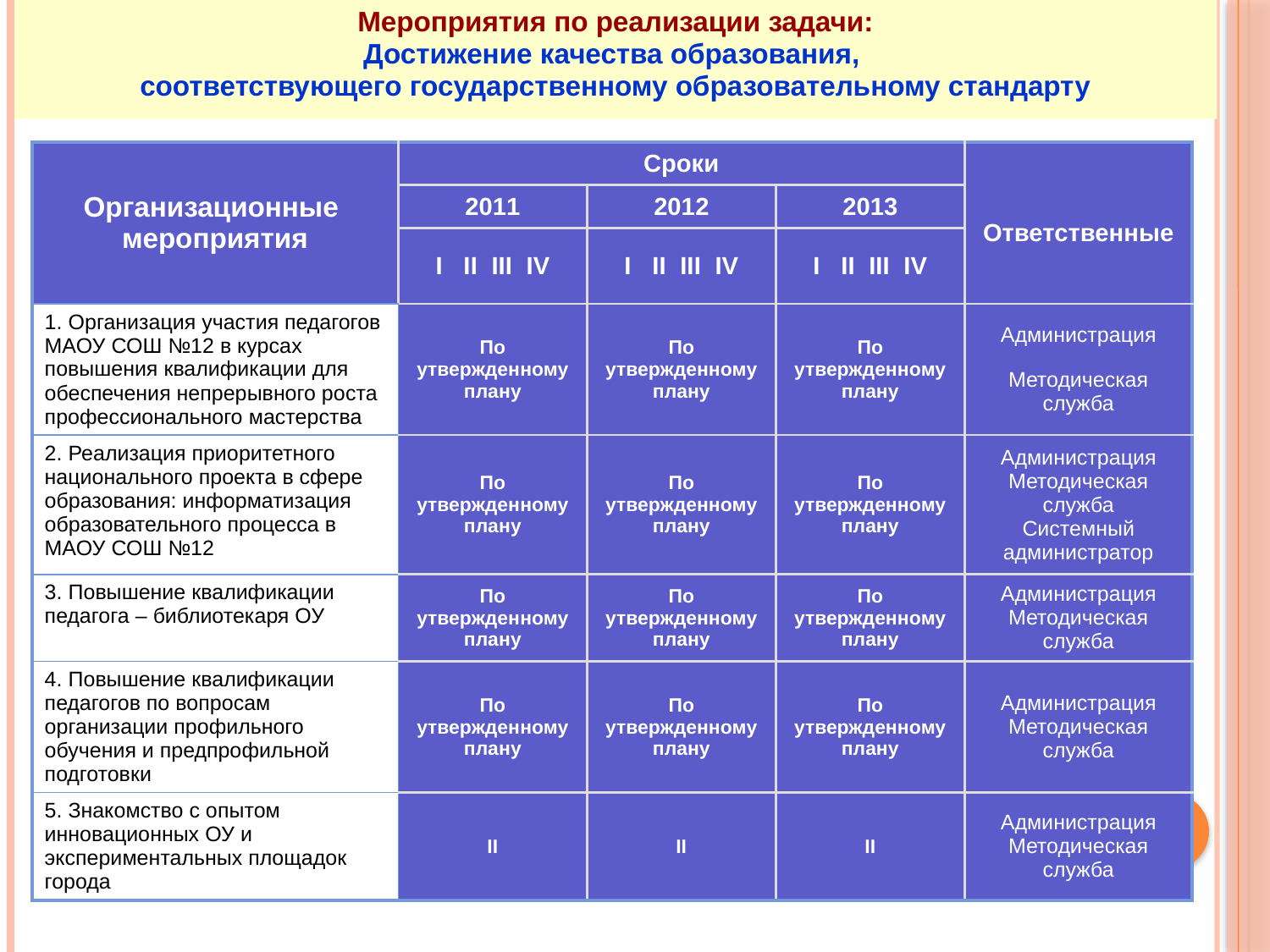

Мероприятия по реализации задачи:
Достижение качества образования,
соответствующего государственному образовательному стандарту
| Организационные мероприятия | Сроки |  |  | Ответственные |
| --- | --- | --- | --- | --- |
|  | 2011 | 2012 | 2013 |  |
|  | I II III IV | I II III IV | I II III IV |  |
| 1. Организация участия педагогов МАОУ СОШ №12 в курсах повышения квалификации для обеспечения непрерывного роста профессионального мастерства | По утвержденному плану | По утвержденному плану | По утвержденному плану | Администрация Методическая служба |
| 2. Реализация приоритетного национального проекта в сфере образования: информатизация образовательного процесса в МАОУ СОШ №12 | По утвержденному плану | По утвержденному плану | По утвержденному плану | Администрация Методическая служба Системный администратор |
| 3. Повышение квалификации педагога – библиотекаря ОУ | По утвержденному плану | По утвержденному плану | По утвержденному плану | Администрация Методическая служба |
| 4. Повышение квалификации педагогов по вопросам организации профильного обучения и предпрофильной подготовки | По утвержденному плану | По утвержденному плану | По утвержденному плану | Администрация Методическая служба |
| 5. Знакомство с опытом инновационных ОУ и экспериментальных площадок города | II | II | II | Администрация Методическая служба |
79